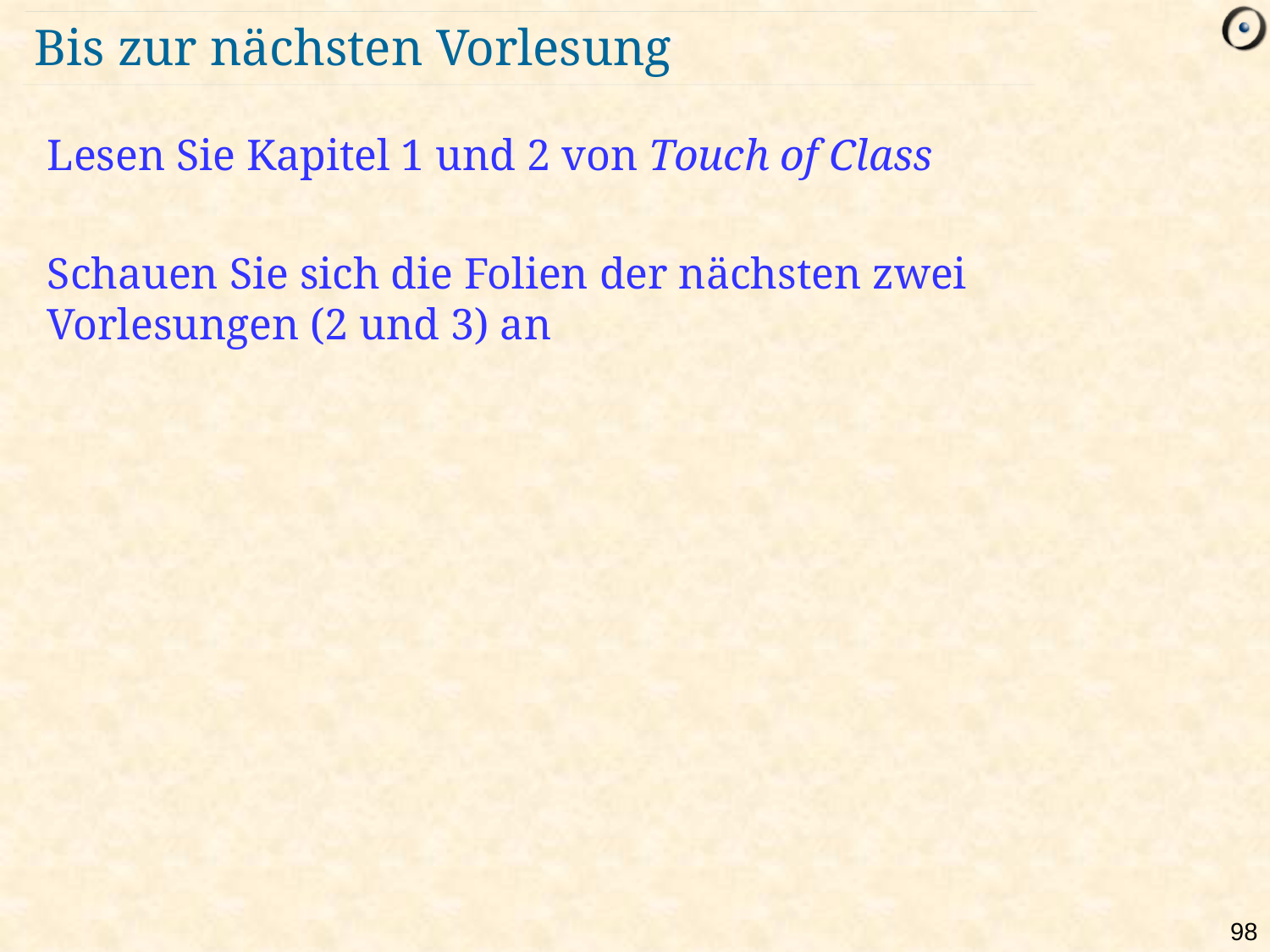

# Bis zur nächsten Vorlesung
Lesen Sie Kapitel 1 und 2 von Touch of Class

Schauen Sie sich die Folien der nächsten zwei Vorlesungen (2 und 3) an